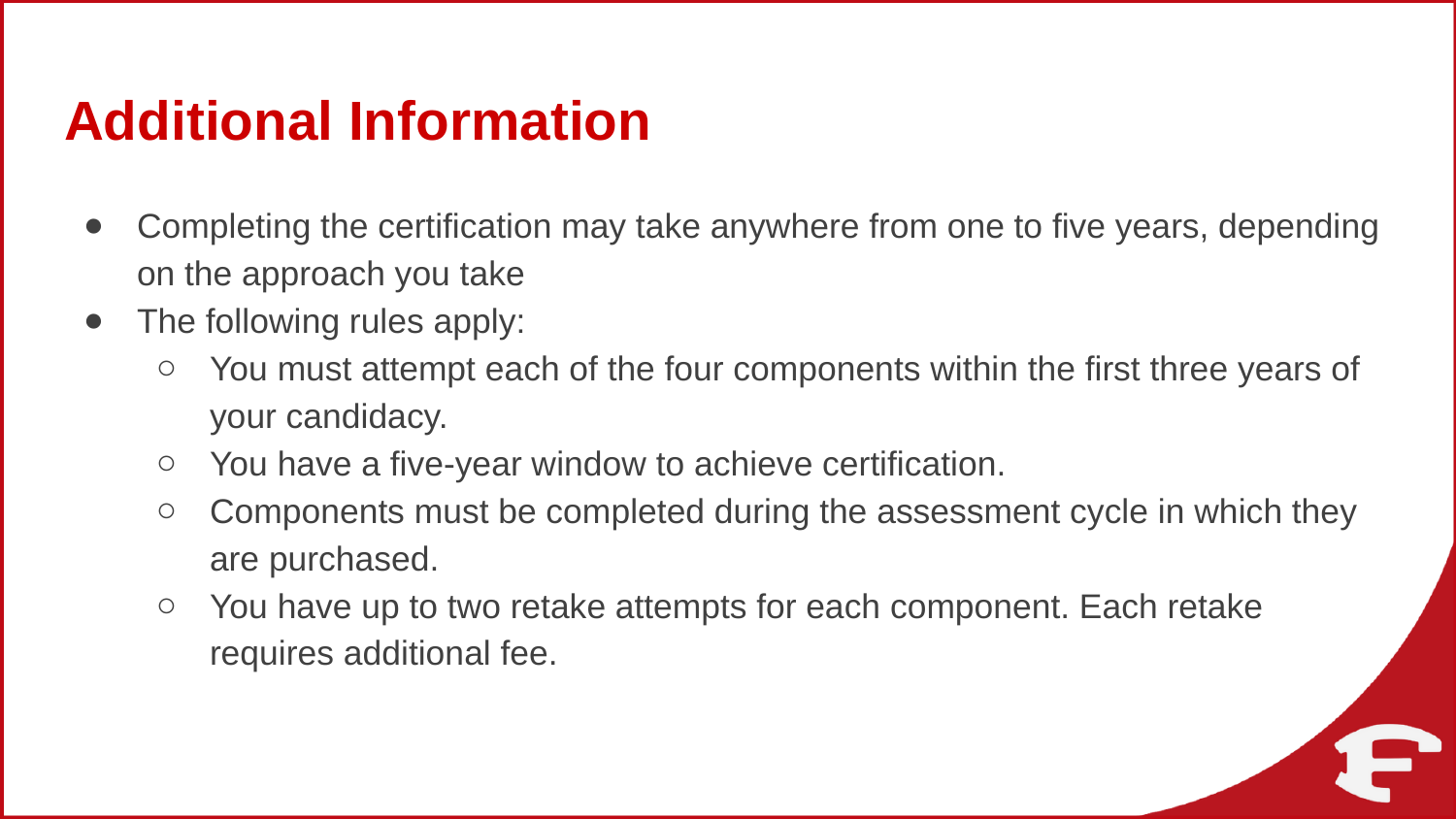

# Additional Information
Completing the certification may take anywhere from one to five years, depending on the approach you take
The following rules apply:
You must attempt each of the four components within the first three years of your candidacy.
You have a five-year window to achieve certification.
Components must be completed during the assessment cycle in which they are purchased.
You have up to two retake attempts for each component. Each retake requires additional fee.